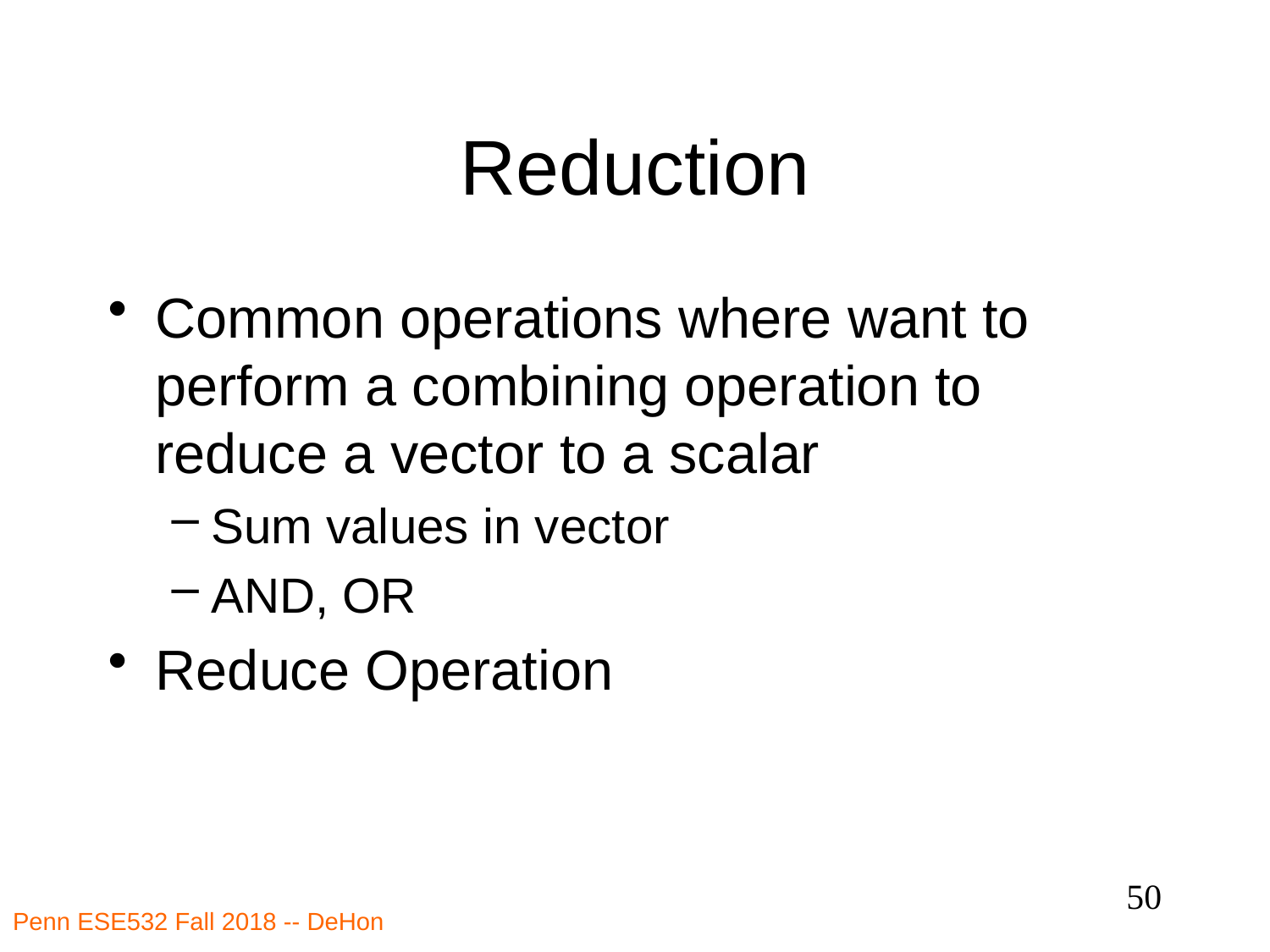

# Reduction
Common operations where want to perform a combining operation to reduce a vector to a scalar
Sum values in vector
AND, OR
Reduce Operation
50
Penn ESE532 Fall 2018 -- DeHon